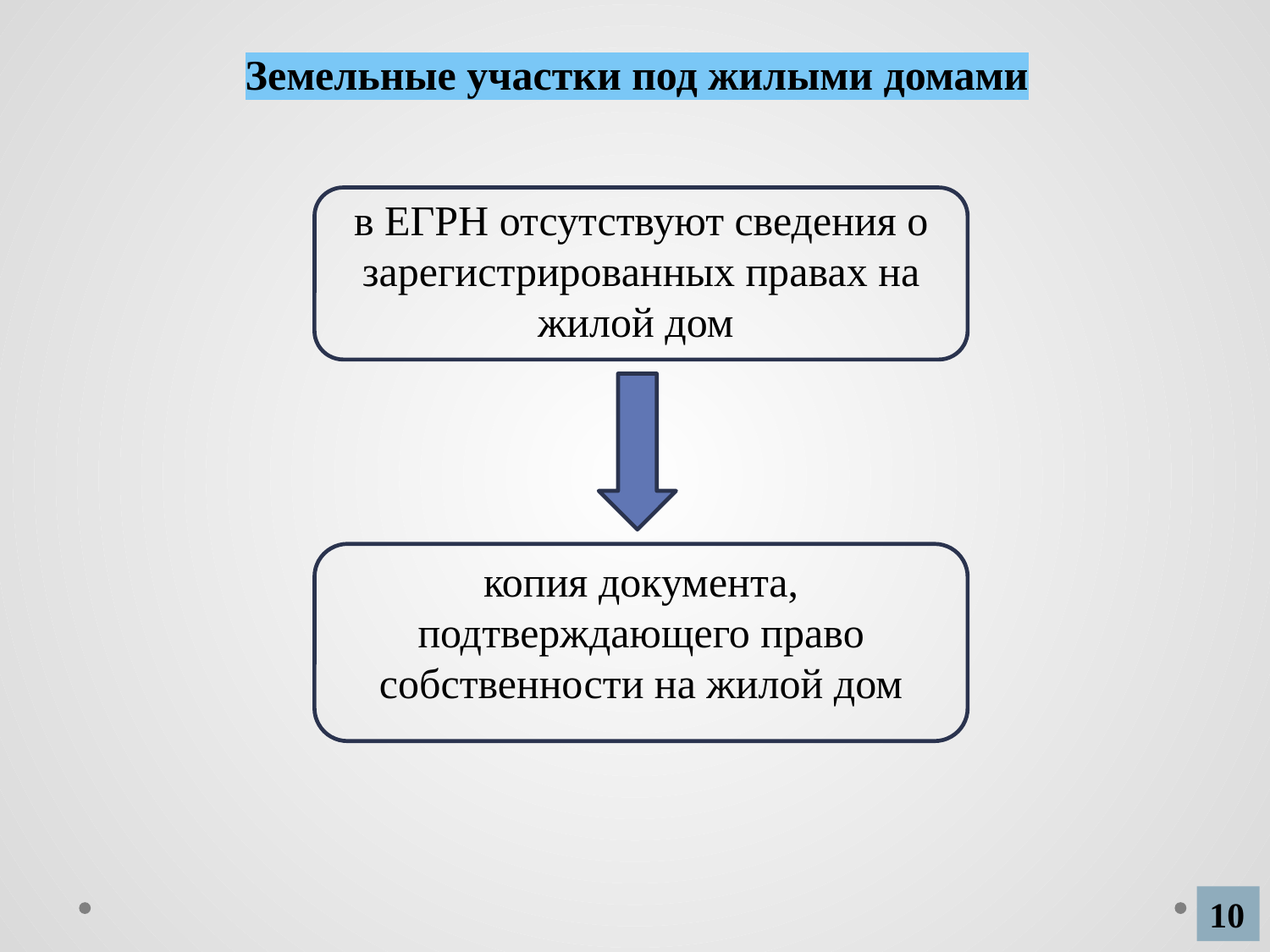

# Земельные участки под жилыми домами

в ЕГРН отсутствуют сведения о зарегистрированных правах на жилой дом

копия документа, подтверждающего право собственности на жилой дом
10